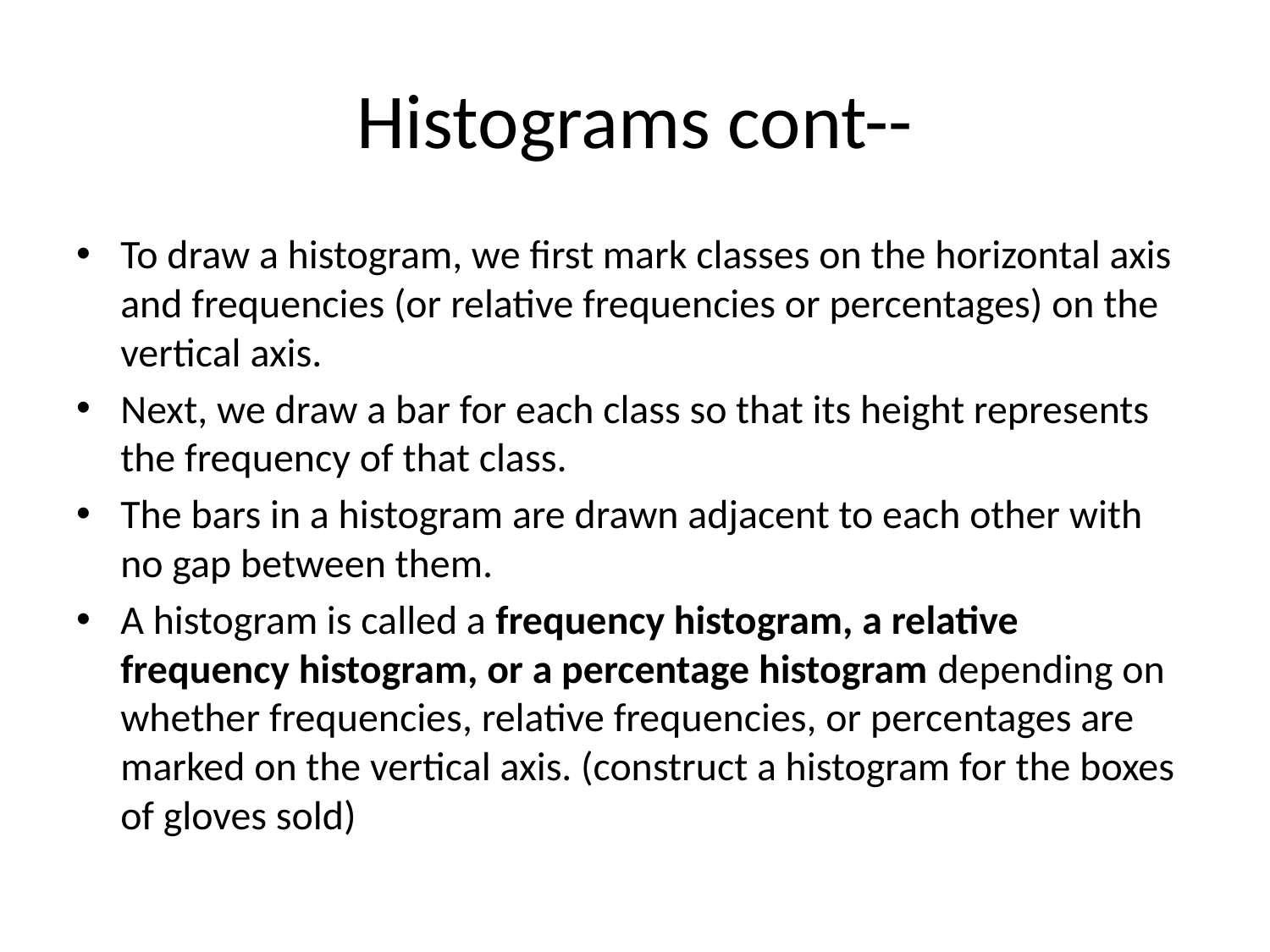

# Histograms cont--
To draw a histogram, we first mark classes on the horizontal axis and frequencies (or relative frequencies or percentages) on the vertical axis.
Next, we draw a bar for each class so that its height represents the frequency of that class.
The bars in a histogram are drawn adjacent to each other with no gap between them.
A histogram is called a frequency histogram, a relative frequency histogram, or a percentage histogram depending on whether frequencies, relative frequencies, or percentages are marked on the vertical axis. (construct a histogram for the boxes of gloves sold)